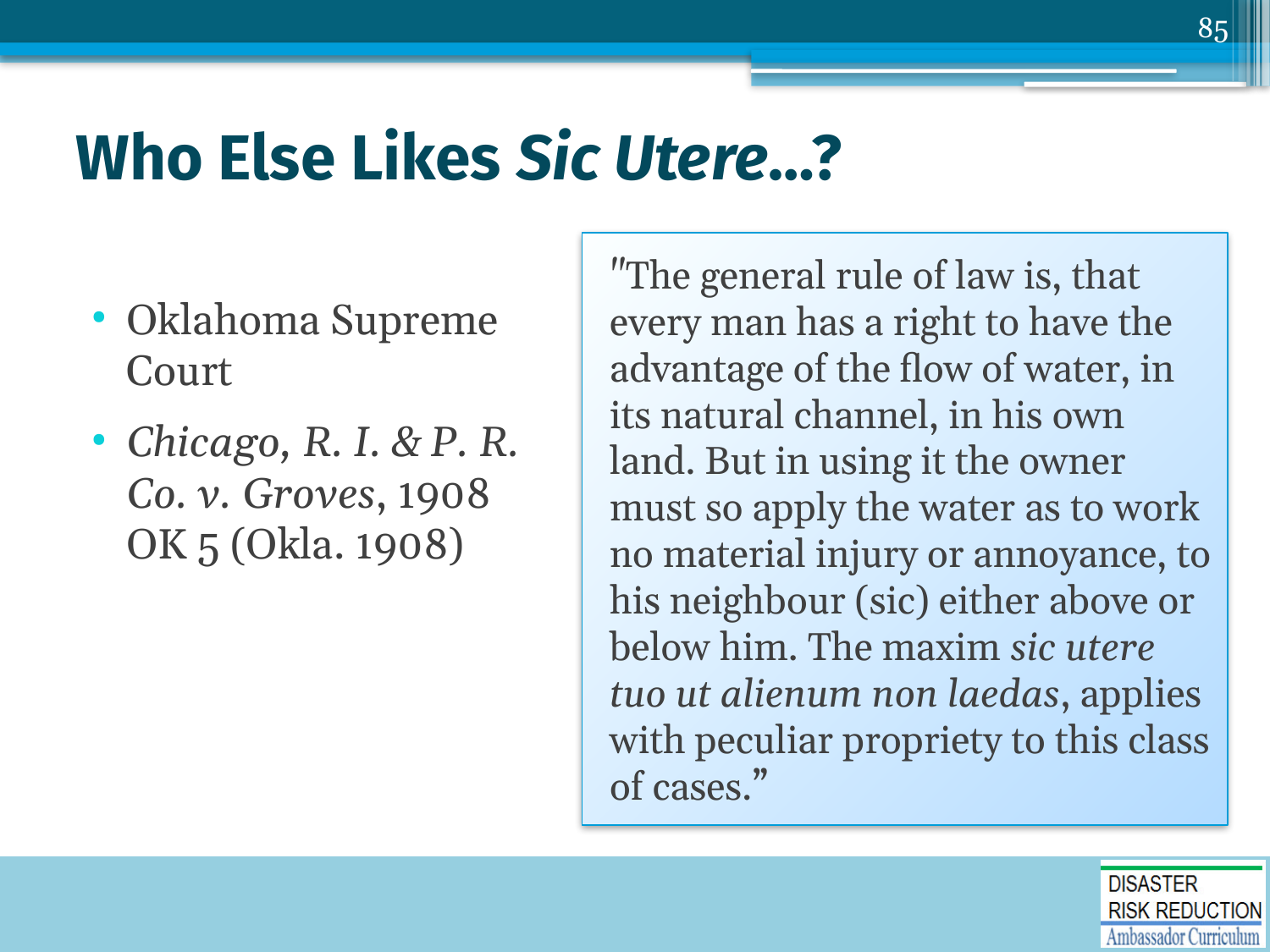

85
# Who Else Likes Sic Utere…?
"The general rule of law is, that every man has a right to have the advantage of the flow of water, in its natural channel, in his own land. But in using it the owner must so apply the water as to work no material injury or annoyance, to his neighbour (sic) either above or below him. The maxim sic utere tuo ut alienum non laedas, applies with peculiar propriety to this class of cases.”
Oklahoma Supreme Court
Chicago, R. I. & P. R. Co. v. Groves, 1908 OK 5 (Okla. 1908)